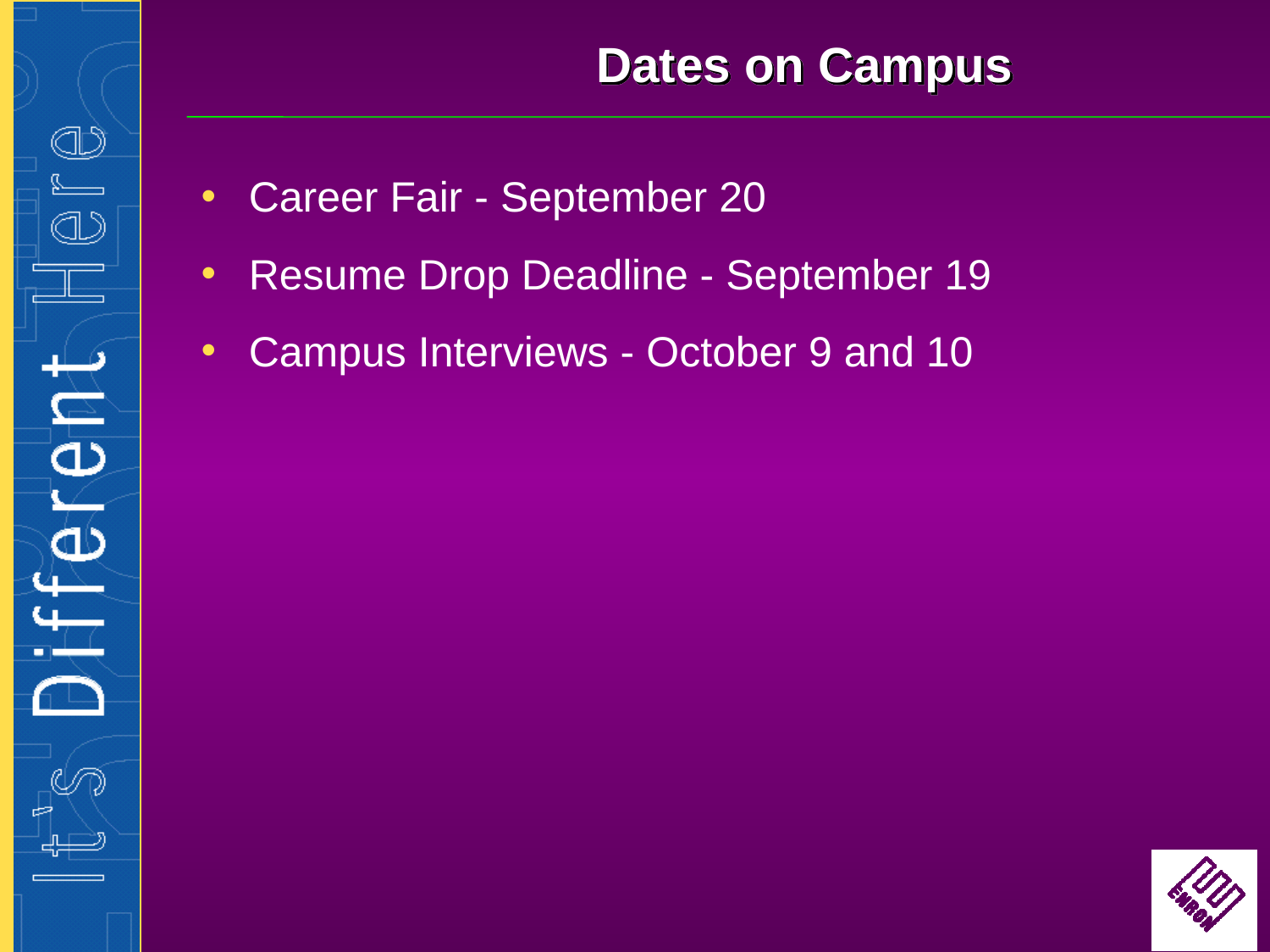

# Dates on Campus
Career Fair - September 20
Resume Drop Deadline - September 19
Campus Interviews - October 9 and 10